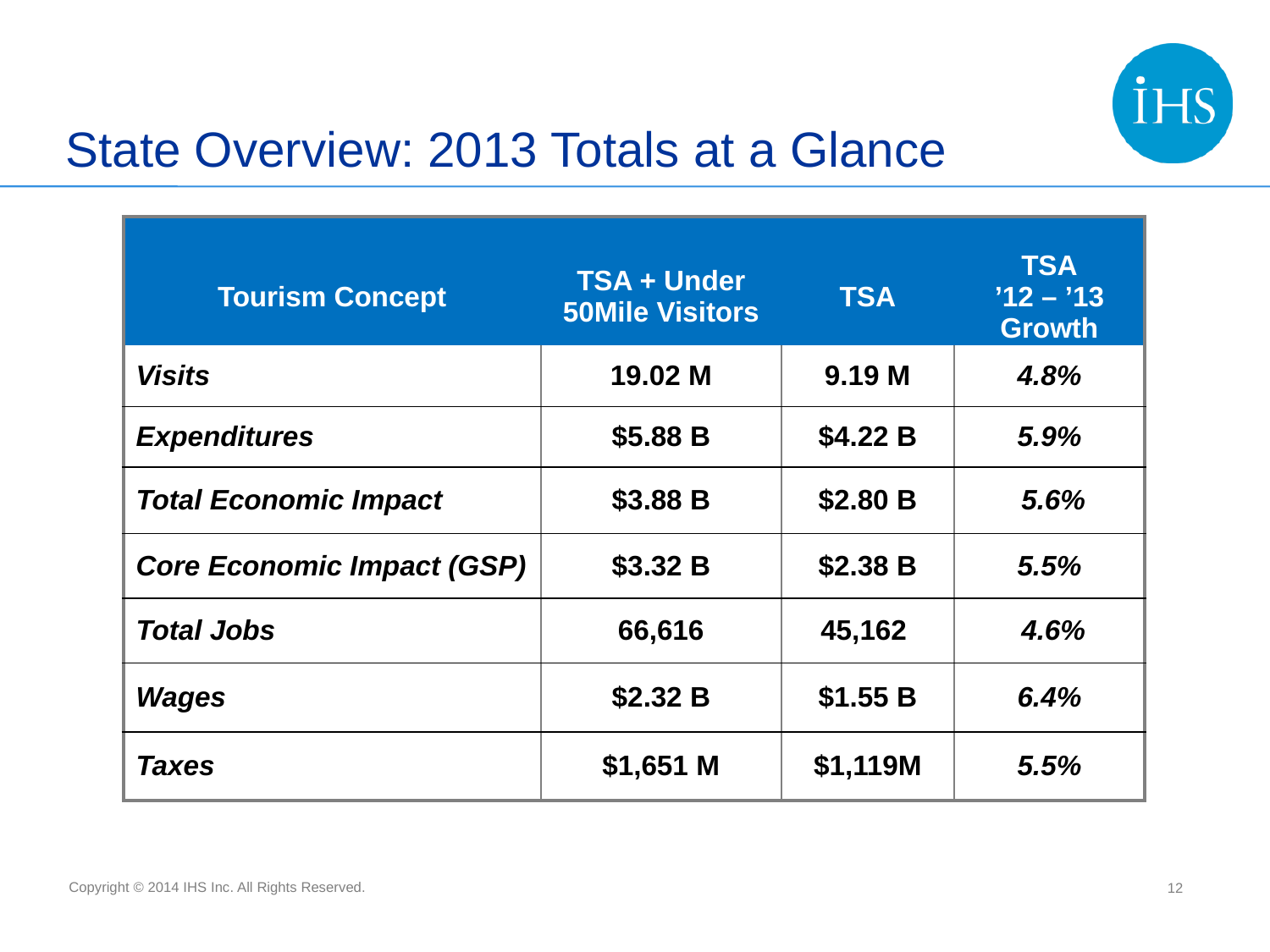

# State Overview: 2013 Totals at a Glance
|  |  |  |  |
| --- | --- | --- | --- |
| Tourism Concept | TSA + Under 50Mile Visitors | TSA | TSA ’12 – ’13 Growth |
| Visits | 19.02 M | 9.19 M | 4.8% |
| Expenditures | $5.88 B | $4.22 B | 5.9% |
| Total Economic Impact | $3.88 B | $2.80 B | 5.6% |
| Core Economic Impact (GSP) | $3.32 B | $2.38 B | 5.5% |
| Total Jobs | 66,616 | 45,162 | 4.6% |
| Wages | $2.32 B | $1.55 B | 6.4% |
| Taxes | $1,651 M | $1,119M | 5.5% |
12